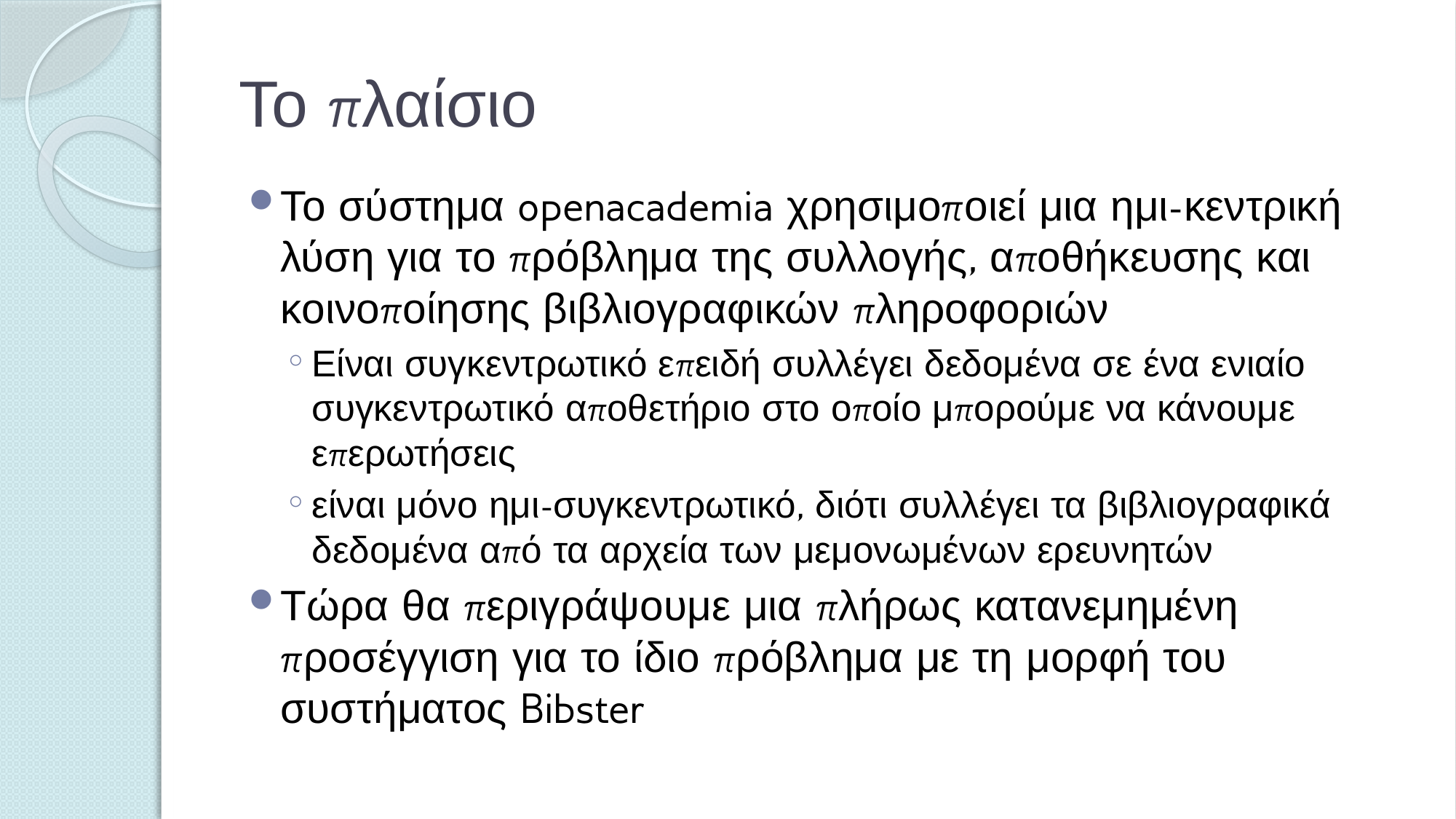

# Το πλαίσιο
Το σύστημα openacademia χρησιμοποιεί μια ημι-κεντρική λύση για το πρόβλημα της συλλογής, αποθήκευσης και κοινοποίησης βιβλιογραφικών πληροφοριών
Είναι συγκεντρωτικό επειδή συλλέγει δεδομένα σε ένα ενιαίο συγκεντρωτικό αποθετήριο στο οποίο μπορούμε να κάνουμε επερωτήσεις
είναι μόνο ημι-συγκεντρωτικό, διότι συλλέγει τα βιβλιογραφικά δεδομένα από τα αρχεία των μεμονωμένων ερευνητών
Τώρα θα περιγράψουμε μια πλήρως κατανεμημένη προσέγγιση για το ίδιο πρόβλημα με τη μορφή του συστήματος Bibster